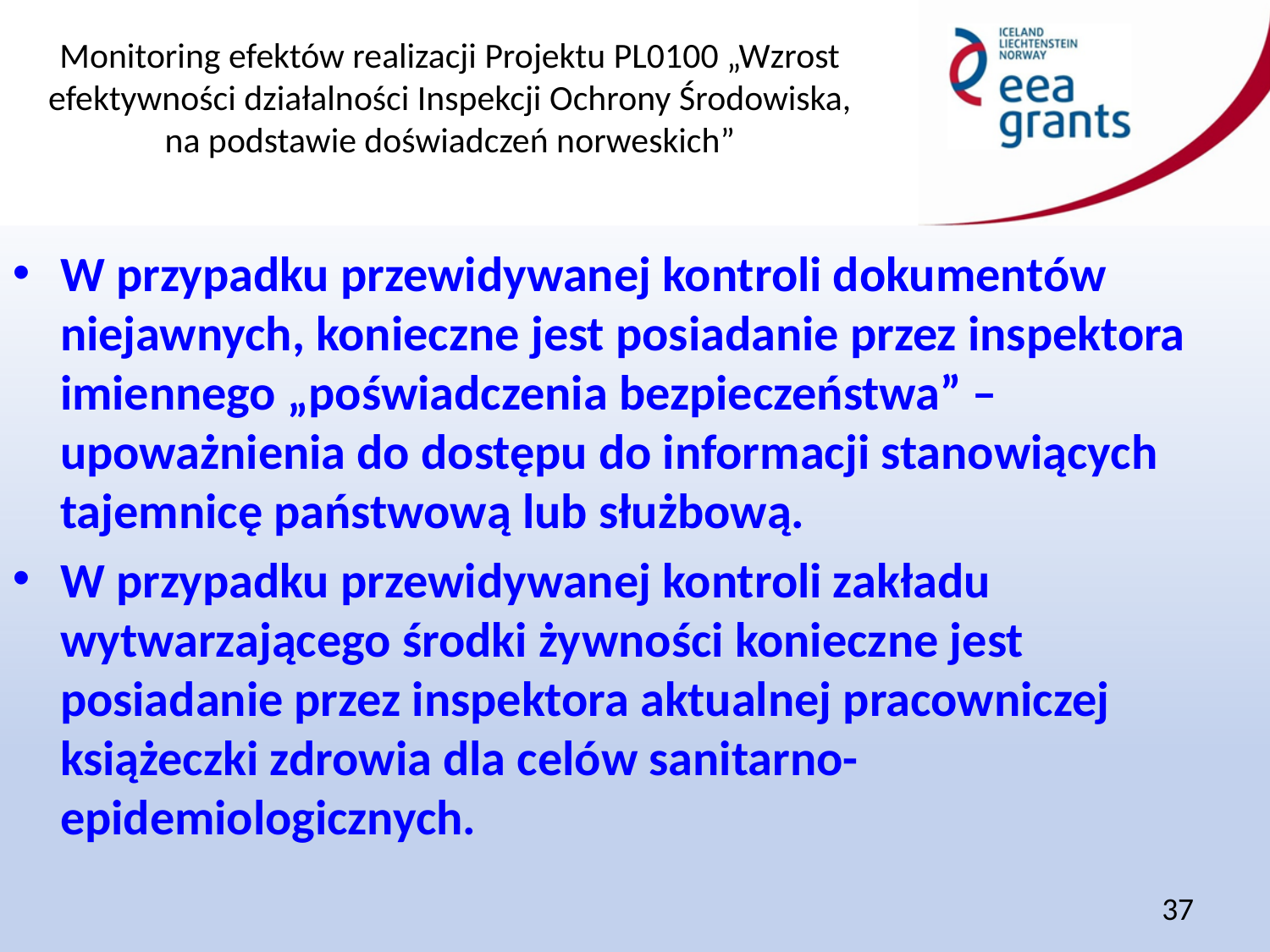

W przypadku przewidywanej kontroli dokumentów niejawnych, konieczne jest posiadanie przez inspektora imiennego „poświadczenia bezpieczeństwa” – upoważnienia do dostępu do informacji stanowiących tajemnicę państwową lub służbową.
W przypadku przewidywanej kontroli zakładu wytwarzającego środki żywności konieczne jest posiadanie przez inspektora aktualnej pracowniczej książeczki zdrowia dla celów sanitarno-epidemiologicznych.
37